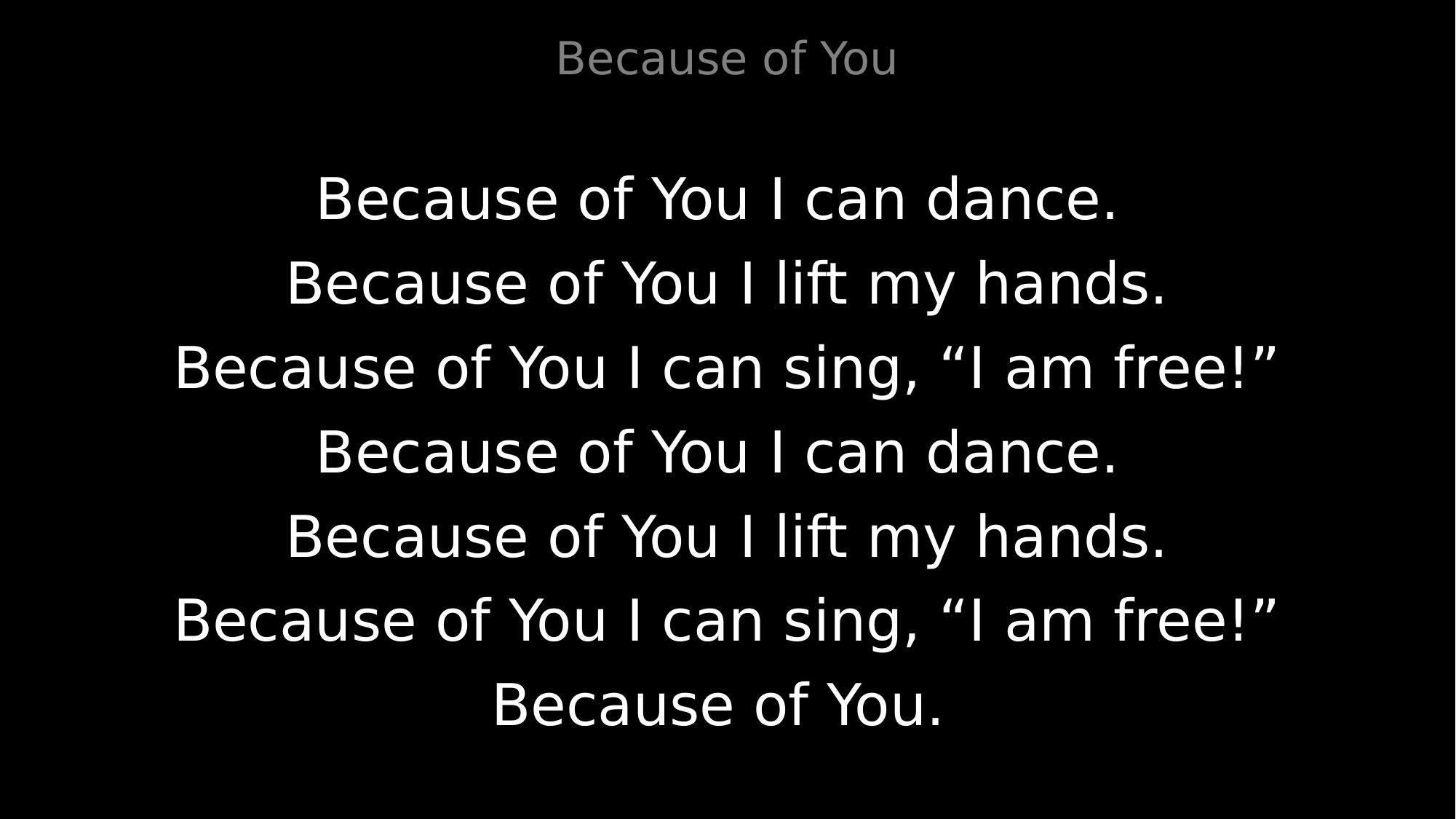

Because of You
Because of You I can dance.
Because of You I lift my hands.
Because of You I can sing, “I am free!”
Because of You I can dance.
Because of You I lift my hands.
Because of You I can sing, “I am free!”
Because of You.